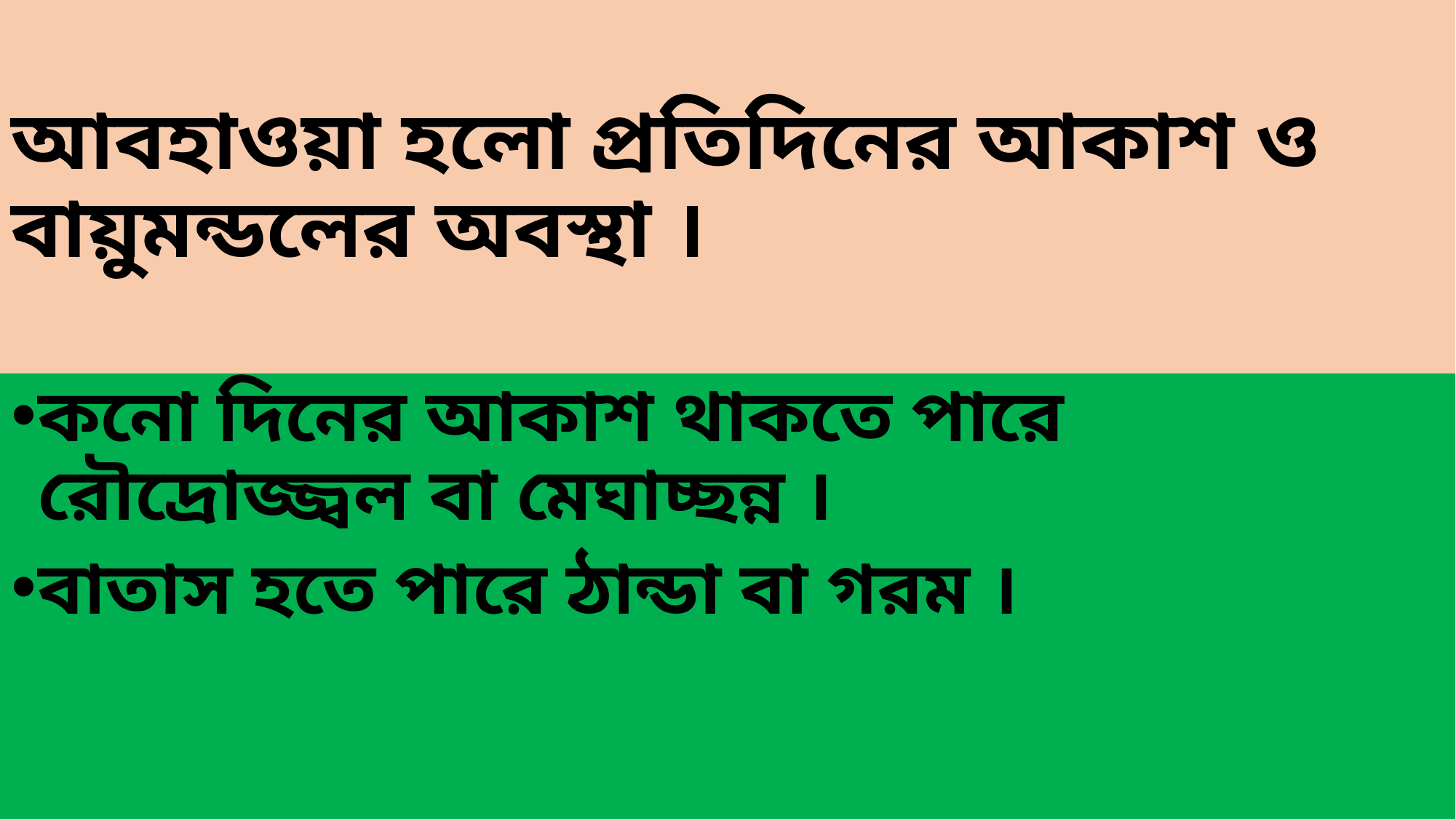

# আবহাওয়া হলো প্রতিদিনের আকাশ ও বায়ুমন্ডলের অবস্থা ।
কনো দিনের আকাশ থাকতে পারে রৌদ্রোজ্জ্বল বা মেঘাচ্ছন্ন ।
বাতাস হতে পারে ঠান্ডা বা গরম ।